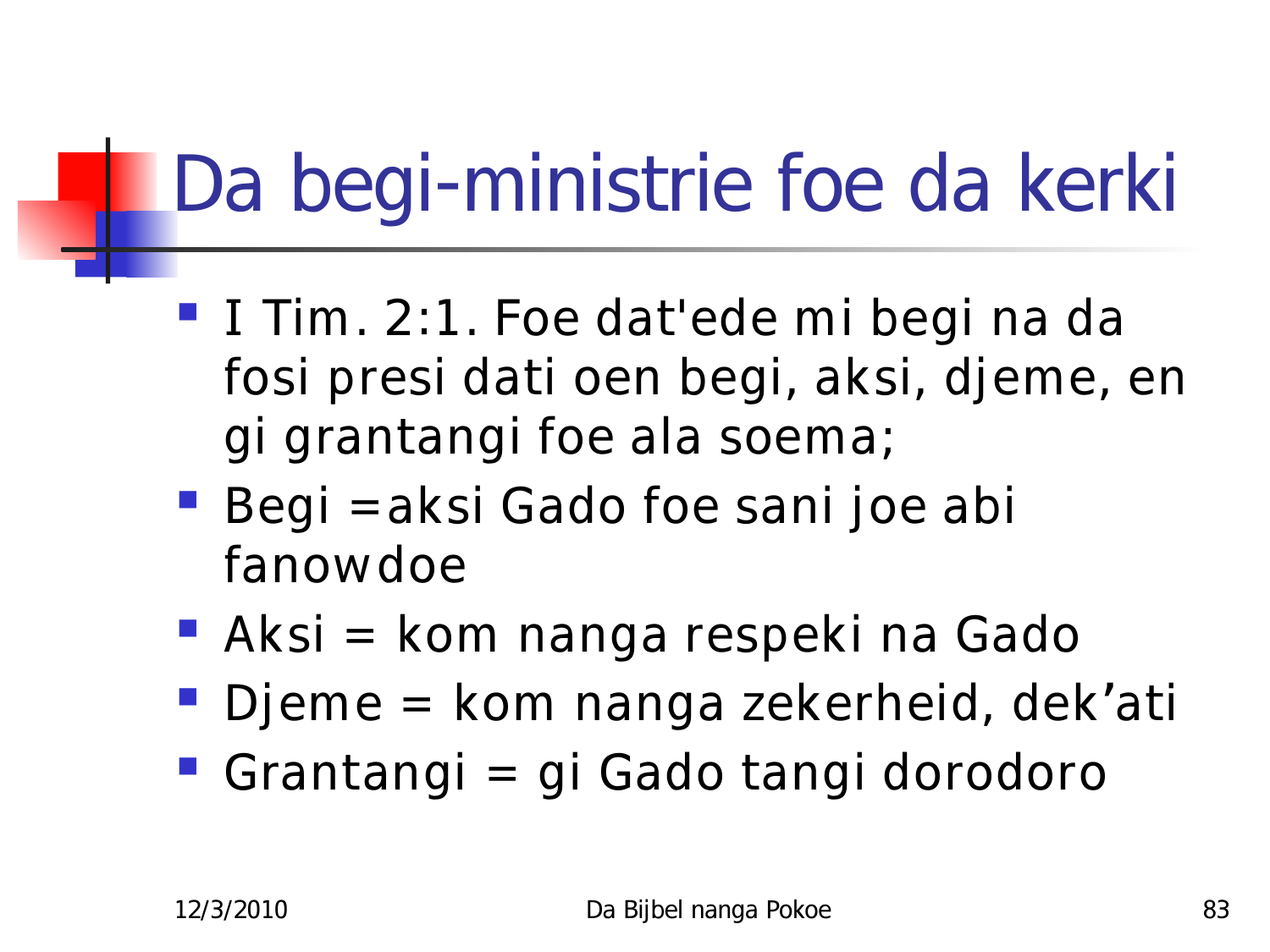

# Da begi-ministrie foe da kerki
I Tim. 2:1. Foe dat'ede mi begi na da fosi presi dati oen begi, aksi, djeme, en gi grantangi foe ala soema;
Begi =aksi Gado foe sani joe abi fanowdoe
Aksi = kom nanga respeki na Gado
Djeme = kom nanga zekerheid, dek’ati
Grantangi = gi Gado tangi dorodoro
12/3/2010
Da Bijbel nanga Pokoe
83